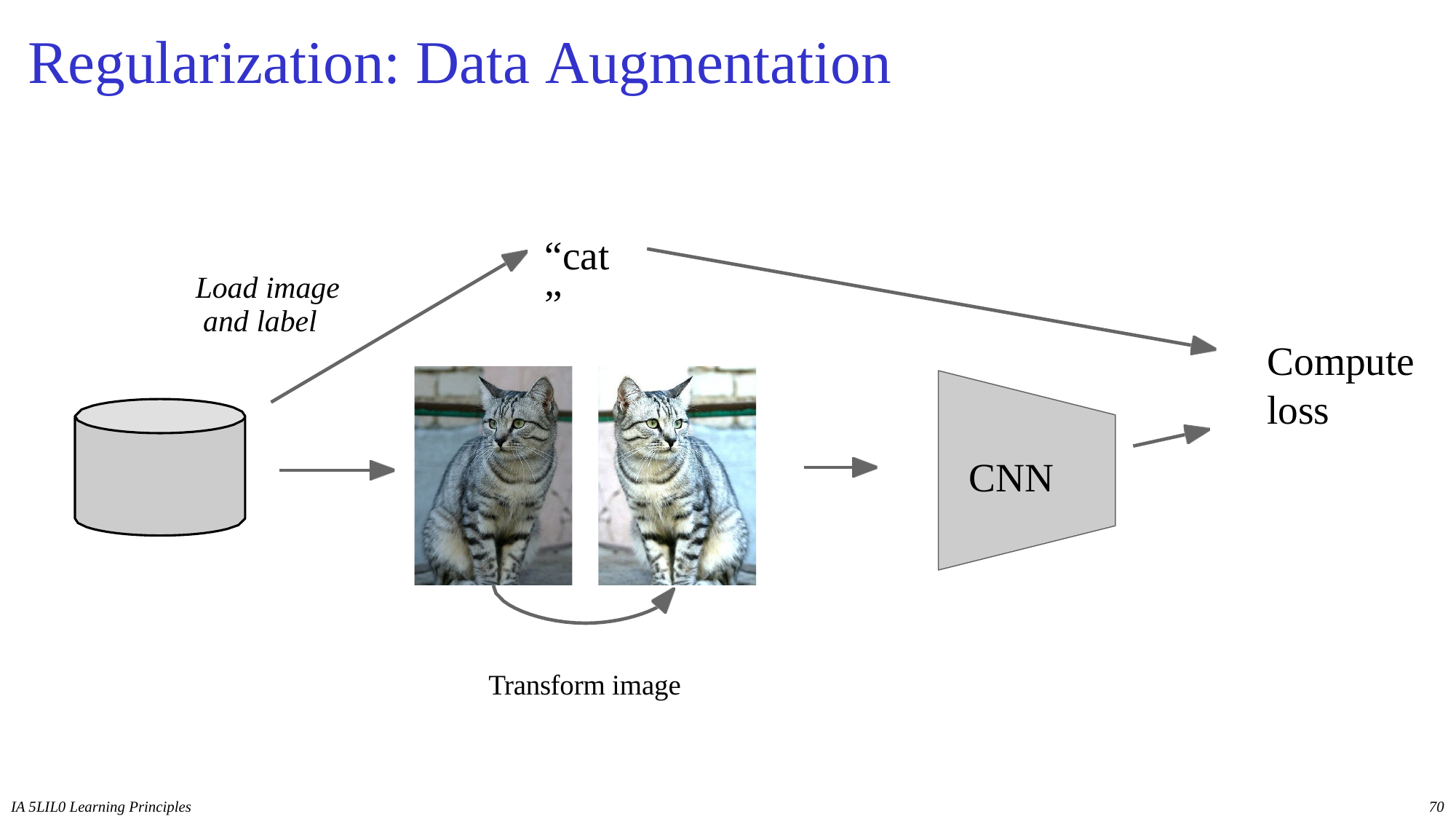

# Regularization: Data Augmentation
“cat”

Load image  and label
Compute  loss
CNN

Transform image
IA 5LIL0 Learning Principles
70